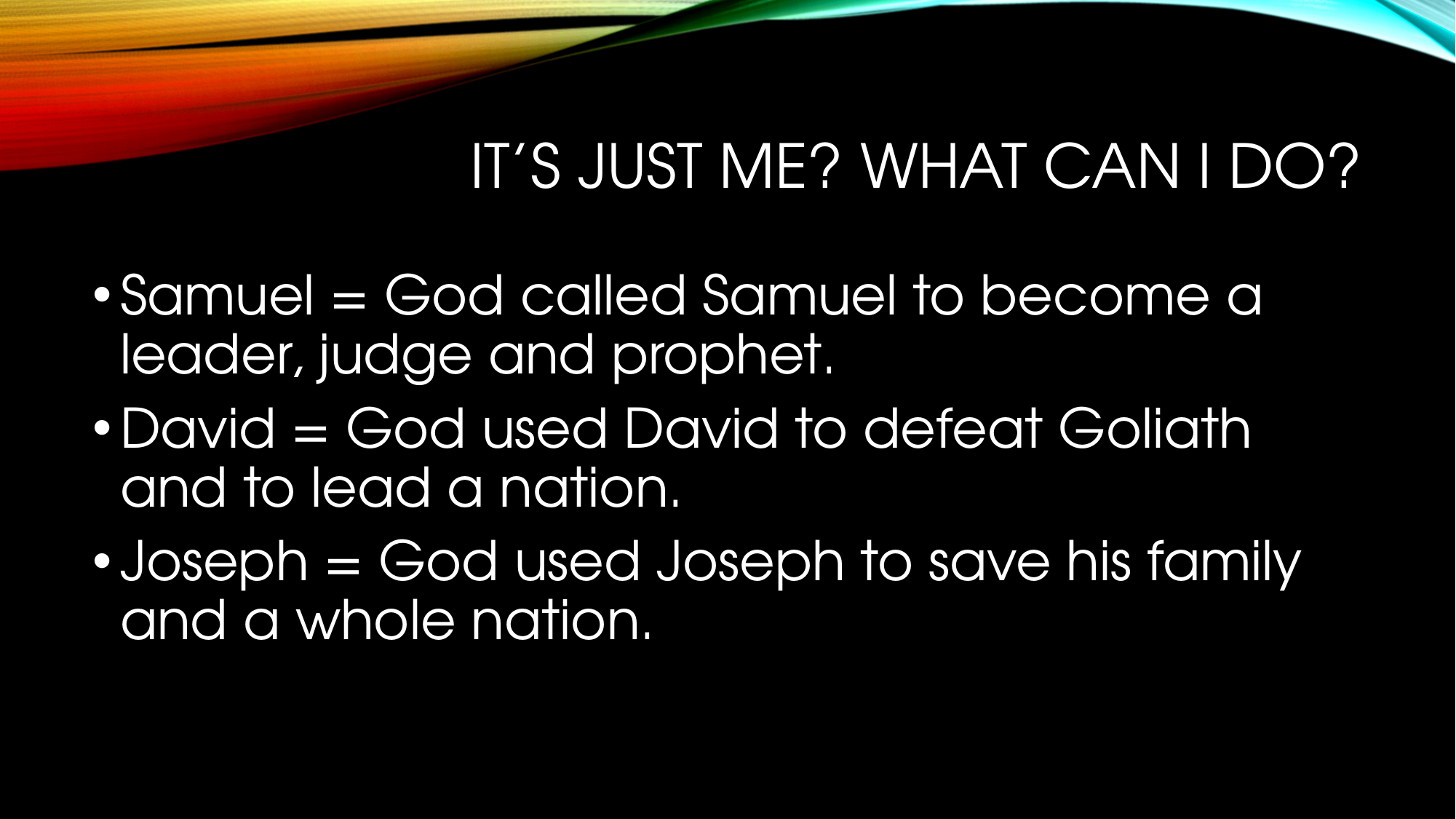

# It’s Just Me? What can I do?
Samuel = God called Samuel to become a leader, judge and prophet.
David = God used David to defeat Goliath and to lead a nation.
Joseph = God used Joseph to save his family and a whole nation.